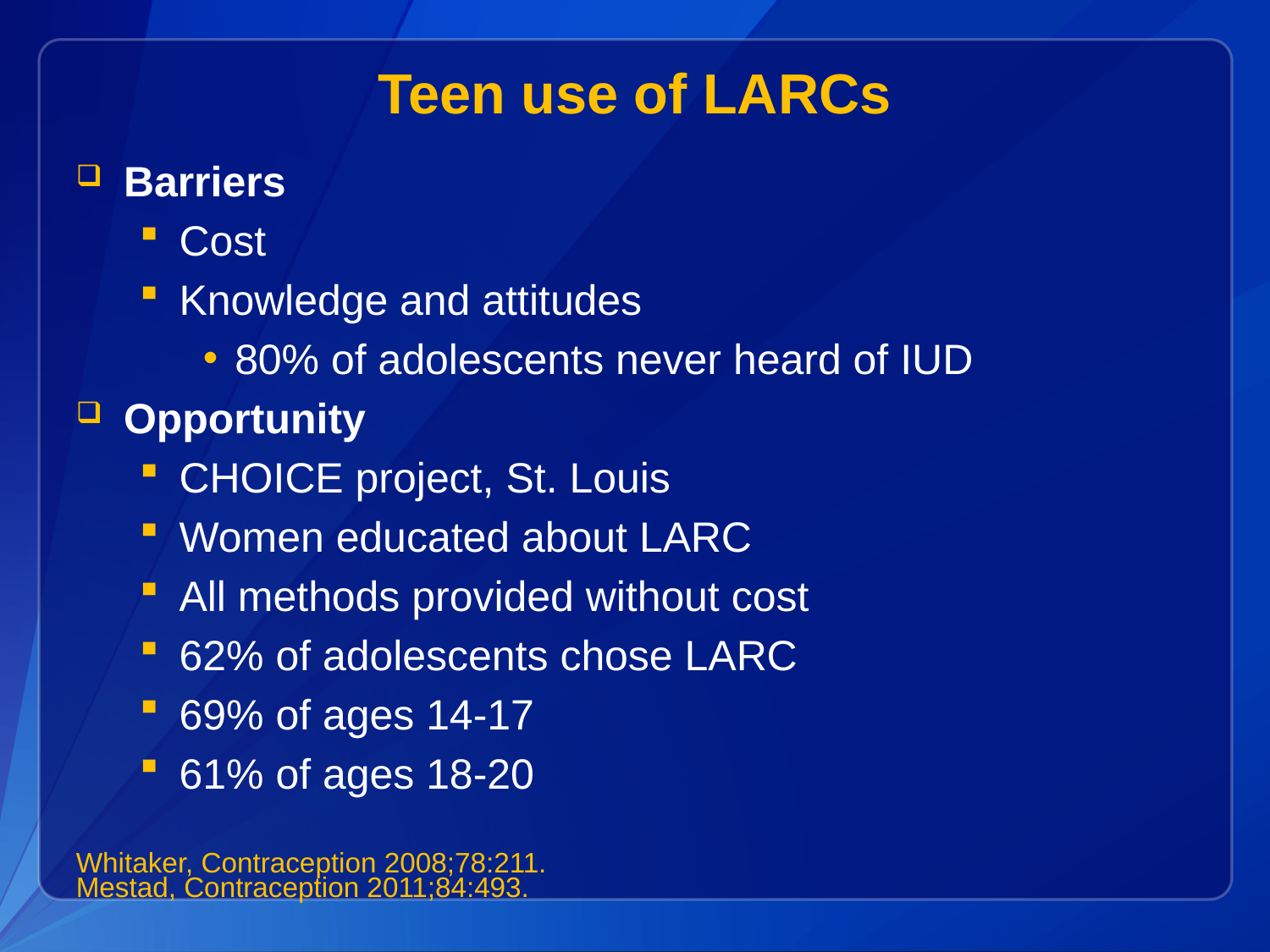

# Teen use of LARCs
Barriers
Cost
Knowledge and attitudes
80% of adolescents never heard of IUD
Opportunity
CHOICE project, St. Louis
Women educated about LARC
All methods provided without cost
62% of adolescents chose LARC
69% of ages 14-17
61% of ages 18-20
Whitaker, Contraception 2008;78:211.
Mestad, Contraception 2011;84:493.